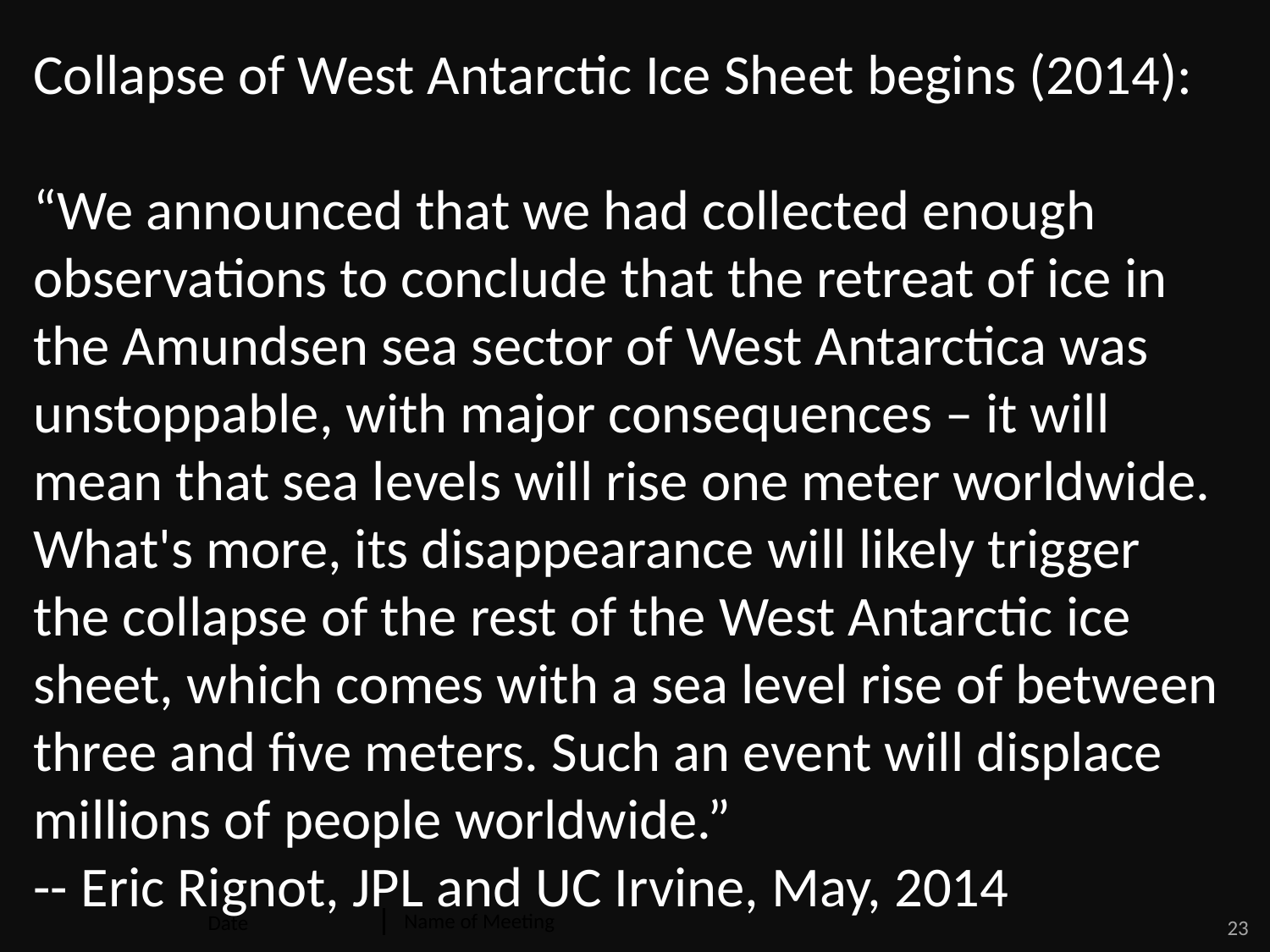

Collapse of West Antarctic Ice Sheet begins (2014):

“We announced that we had collected enough observations to conclude that the retreat of ice in the Amundsen sea sector of West Antarctica was unstoppable, with major consequences – it will mean that sea levels will rise one meter worldwide. What's more, its disappearance will likely trigger the collapse of the rest of the West Antarctic ice sheet, which comes with a sea level rise of between three and five meters. Such an event will displace millions of people worldwide.”
-- Eric Rignot, JPL and UC Irvine, May, 2014